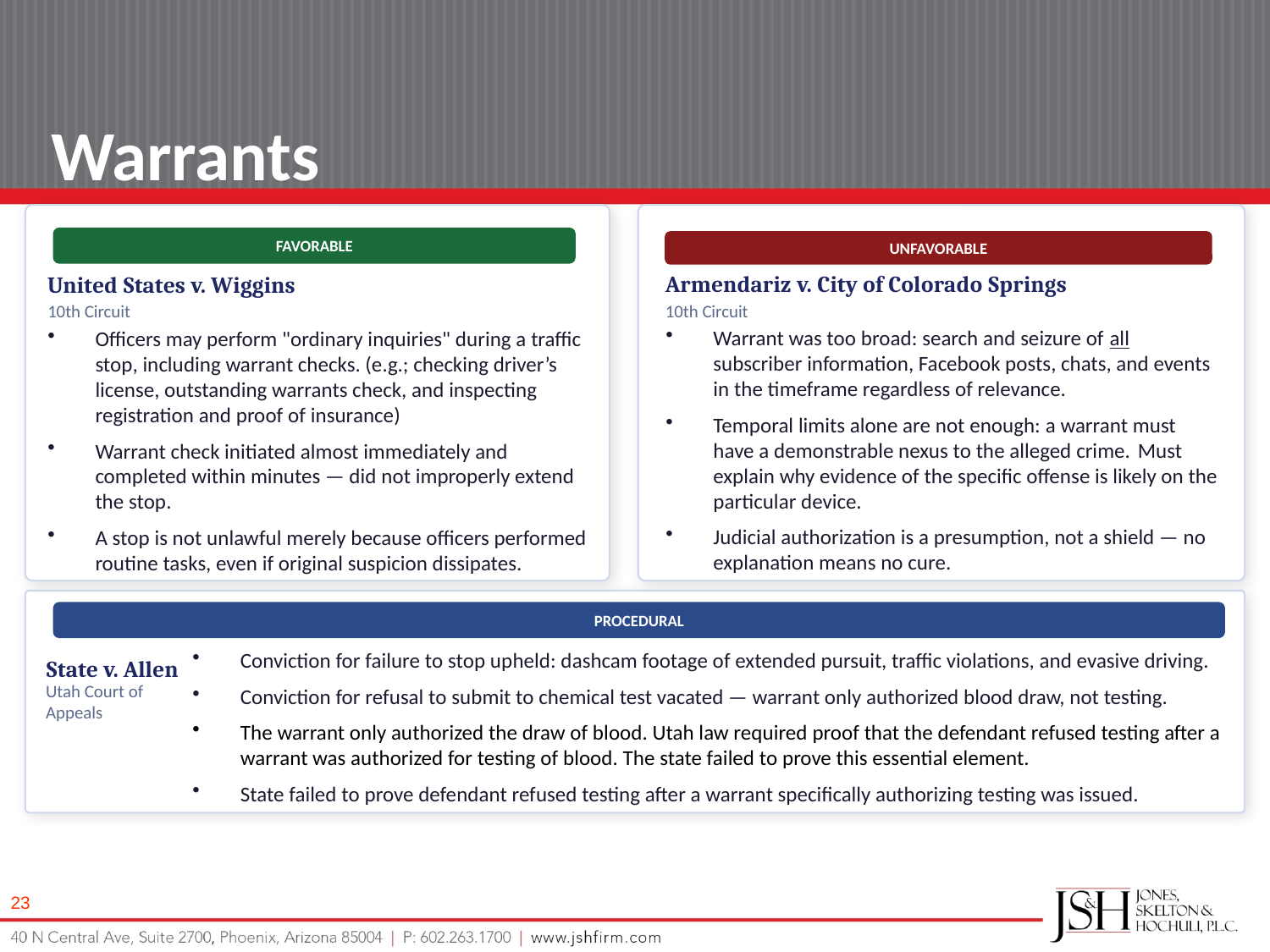

Warrants

FAVORABLE

UNFAVORABLE
Armendariz v. City of Colorado Springs
United States v. Wiggins
10th Circuit
10th Circuit
Warrant was too broad: search and seizure of all subscriber information, Facebook posts, chats, and events in the timeframe regardless of relevance.
Temporal limits alone are not enough: a warrant must have a demonstrable nexus to the alleged crime. Must explain why evidence of the specific offense is likely on the particular device.
Judicial authorization is a presumption, not a shield — no explanation means no cure.
Officers may perform "ordinary inquiries" during a traffic stop, including warrant checks. (e.g.; checking driver’s license, outstanding warrants check, and inspecting registration and proof of insurance)
Warrant check initiated almost immediately and completed within minutes — did not improperly extend the stop.
A stop is not unlawful merely because officers performed routine tasks, even if original suspicion dissipates.

PROCEDURAL
State v. Allen
Conviction for failure to stop upheld: dashcam footage of extended pursuit, traffic violations, and evasive driving.
Conviction for refusal to submit to chemical test vacated — warrant only authorized blood draw, not testing.
The warrant only authorized the draw of blood. Utah law required proof that the defendant refused testing after a warrant was authorized for testing of blood. The state failed to prove this essential element.
State failed to prove defendant refused testing after a warrant specifically authorizing testing was issued.
Utah Court of Appeals